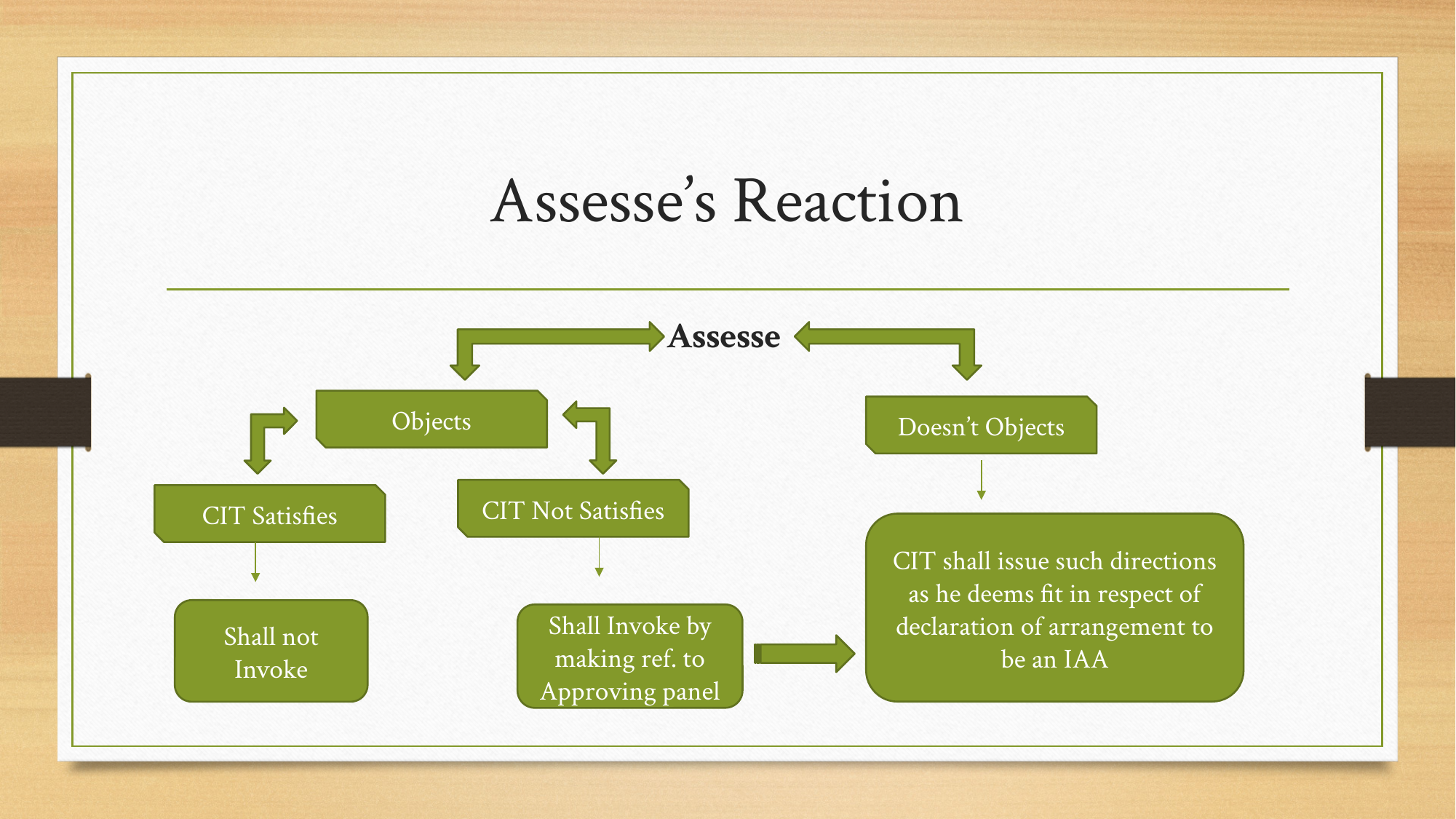

# Assesse’s Reaction

Assesse

Objects
Doesn’t Objects

CIT Not Satisfies
CIT Satisfies
CIT shall issue such directions as he deems fit in respect of declaration of arrangement to be an IAA
Shall not Invoke
Shall Invoke by making ref. to Approving panel